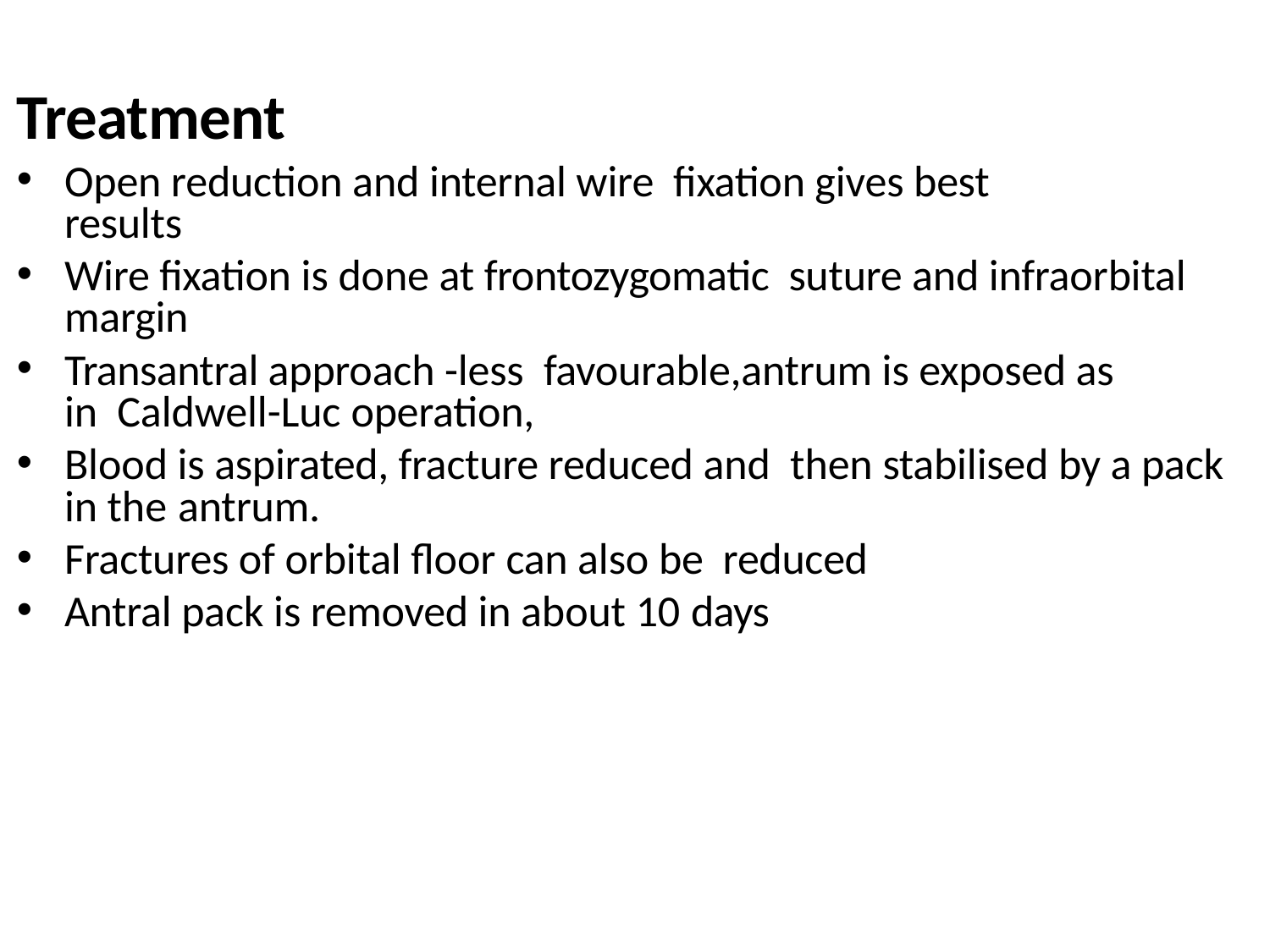

# Treatment
Open reduction and internal wire  fixation gives best results
Wire fixation is done at frontozygomatic  suture and infraorbital margin
Transantral approach -less  favourable,antrum is exposed as in  Caldwell-Luc operation,
Blood is aspirated, fracture reduced and  then stabilised by a pack in the antrum.
Fractures of orbital floor can also be  reduced
Antral pack is removed in about 10 days